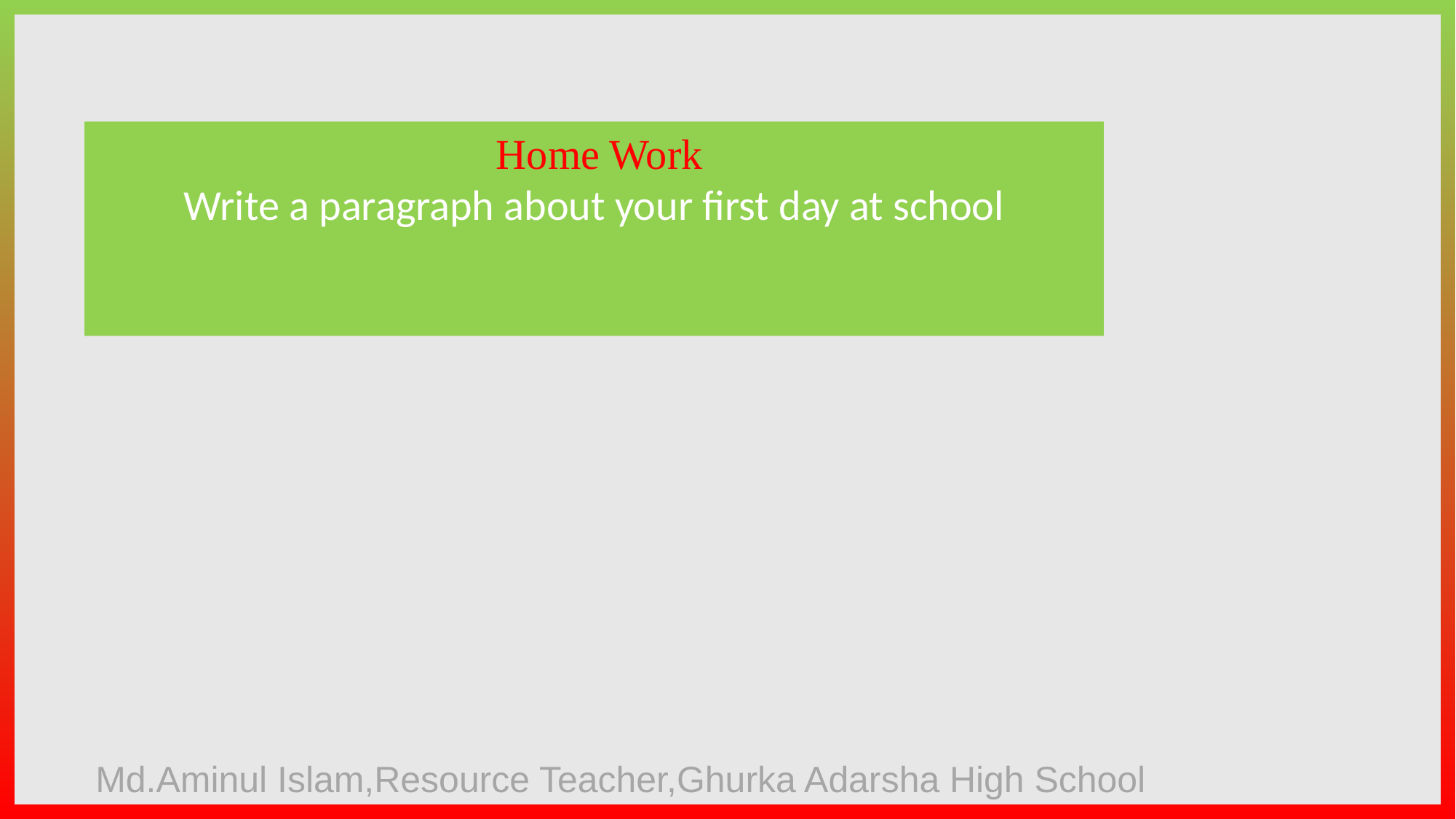

Home Work
Write a paragraph about your first day at school